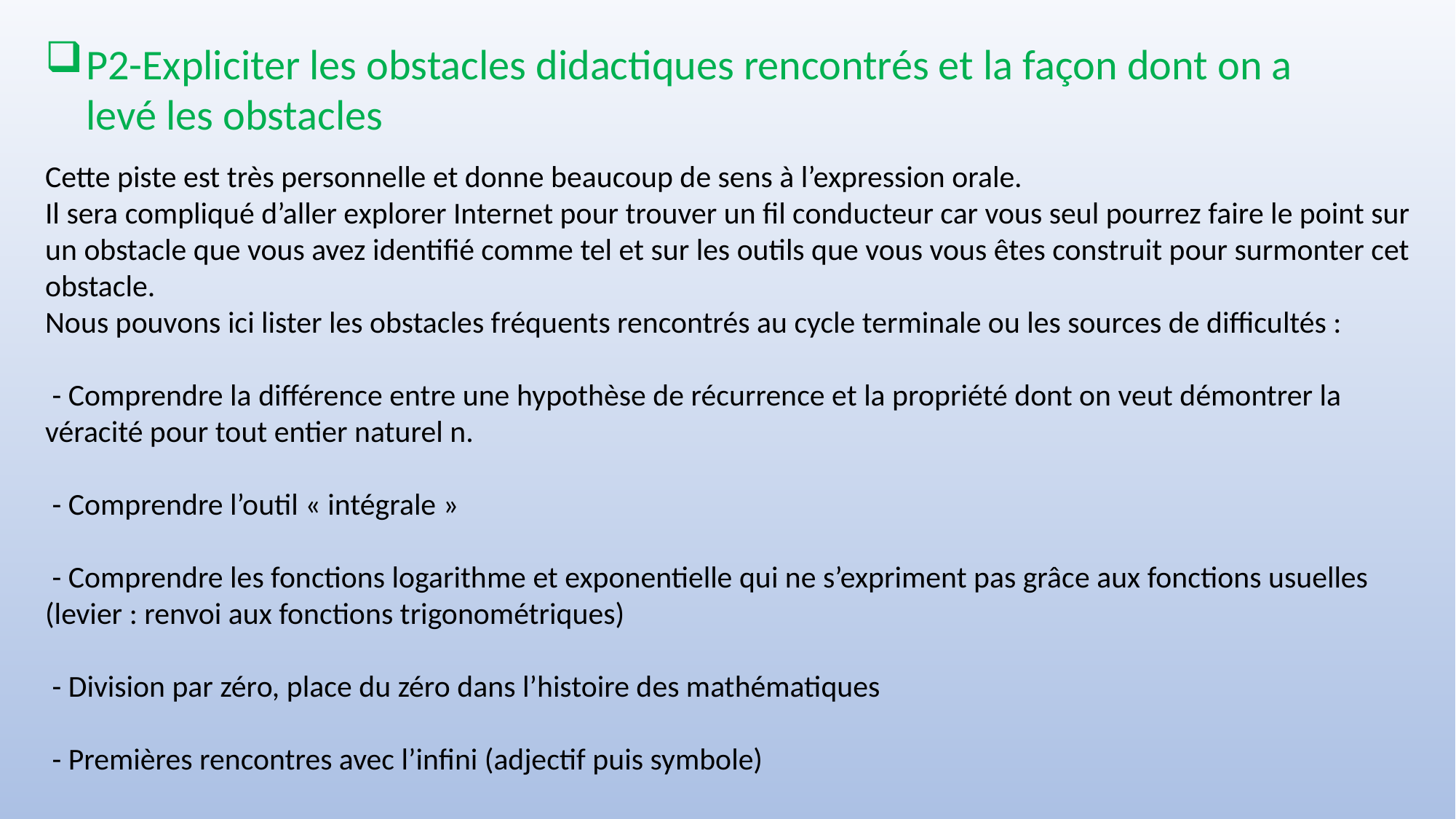

P2-Expliciter les obstacles didactiques rencontrés et la façon dont on a levé les obstacles
Cette piste est très personnelle et donne beaucoup de sens à l’expression orale.
Il sera compliqué d’aller explorer Internet pour trouver un fil conducteur car vous seul pourrez faire le point sur un obstacle que vous avez identifié comme tel et sur les outils que vous vous êtes construit pour surmonter cet obstacle.
Nous pouvons ici lister les obstacles fréquents rencontrés au cycle terminale ou les sources de difficultés :

 - Comprendre la différence entre une hypothèse de récurrence et la propriété dont on veut démontrer la véracité pour tout entier naturel n.

 - Comprendre l’outil « intégrale »

 - Comprendre les fonctions logarithme et exponentielle qui ne s’expriment pas grâce aux fonctions usuelles (levier : renvoi aux fonctions trigonométriques)

 - Division par zéro, place du zéro dans l’histoire des mathématiques

 - Premières rencontres avec l’infini (adjectif puis symbole)